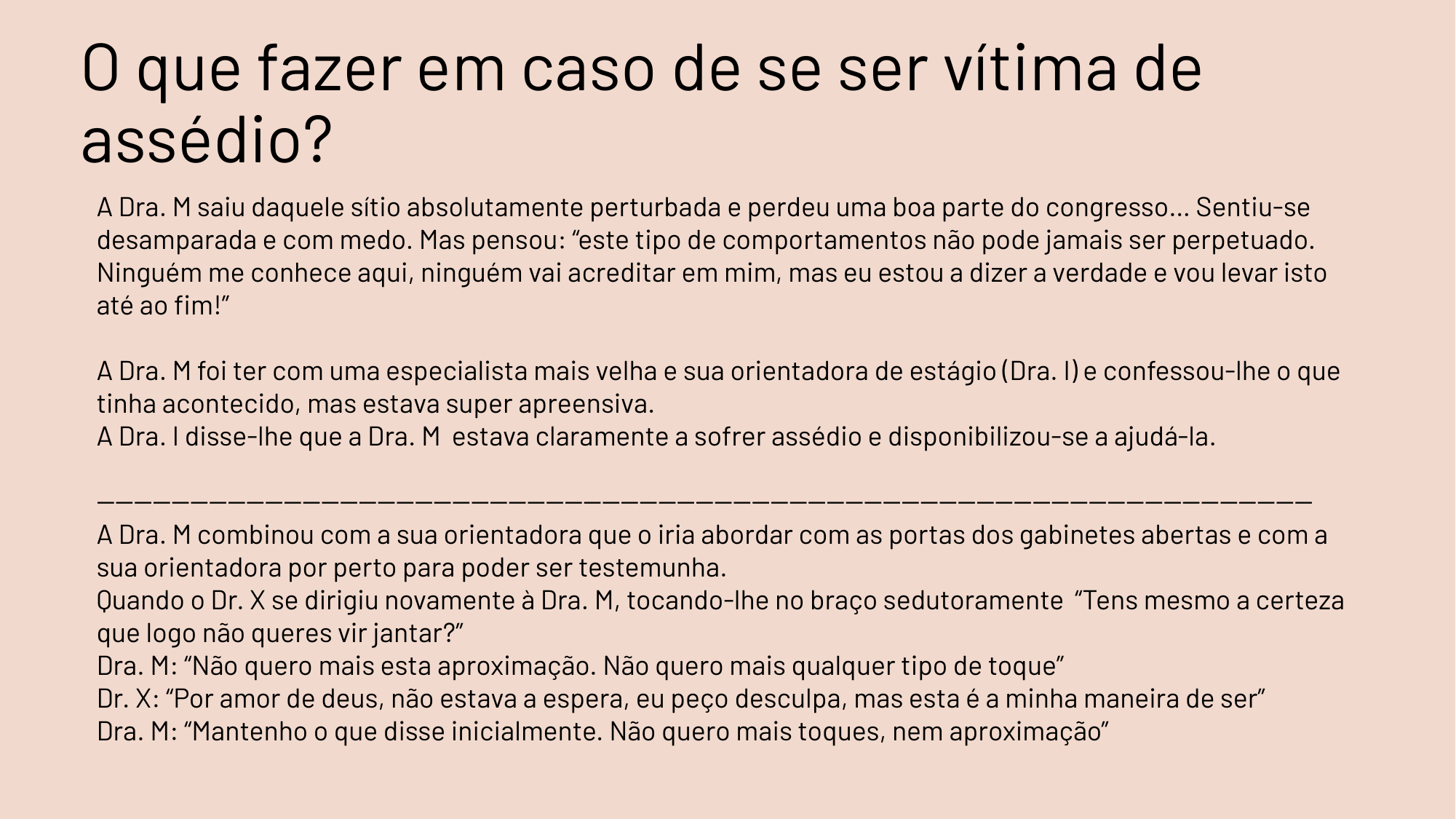

# O que fazer em caso de se ser vítima de assédio?
A Dra. M saiu daquele sítio absolutamente perturbada e perdeu uma boa parte do congresso… Sentiu-se desamparada e com medo. Mas pensou: “este tipo de comportamentos não pode jamais ser perpetuado. Ninguém me conhece aqui, ninguém vai acreditar em mim, mas eu estou a dizer a verdade e vou levar isto até ao fim!”

A Dra. M foi ter com uma especialista mais velha e sua orientadora de estágio (Dra. I) e confessou-lhe o que tinha acontecido, mas estava super apreensiva.
A Dra. I disse-lhe que a Dra. M  estava claramente a sofrer assédio e disponibilizou-se a ajudá-la.

----------------------------------------------------------------------------------------------------------------------------------
A Dra. M combinou com a sua orientadora que o iria abordar com as portas dos gabinetes abertas e com a sua orientadora por perto para poder ser testemunha.
Quando o Dr. X se dirigiu novamente à Dra. M, tocando-lhe no braço sedutoramente  “Tens mesmo a certeza que logo não queres vir jantar?”
Dra. M: “Não quero mais esta aproximação. Não quero mais qualquer tipo de toque”
Dr. X: “Por amor de deus, não estava a espera, eu peço desculpa, mas esta é a minha maneira de ser”
Dra. M: “Mantenho o que disse inicialmente. Não quero mais toques, nem aproximação”